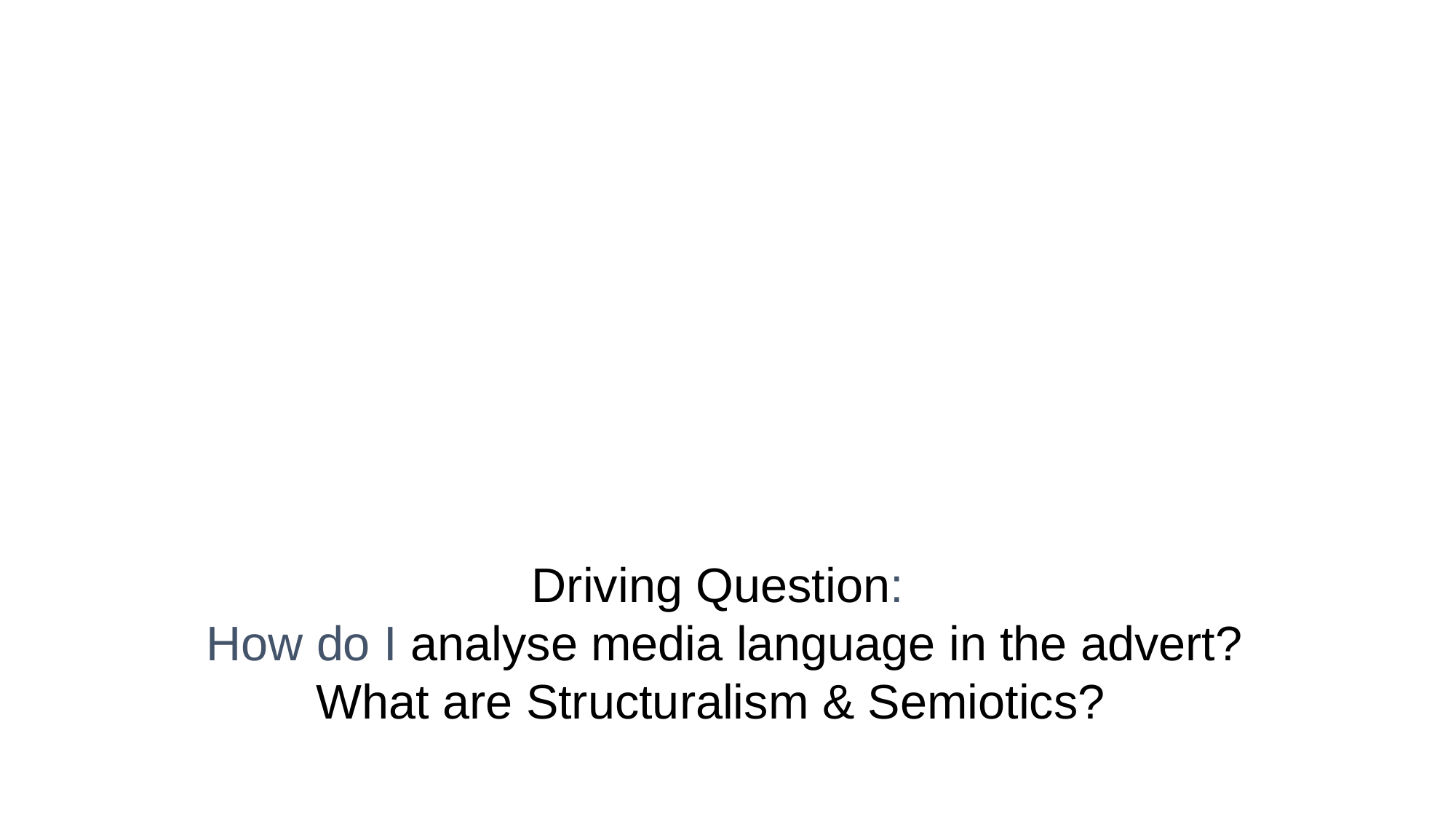

# Component One Section A: Advertising & Marketing -
Tide print Advert
Driving Question:
How do I analyse media language in the advert?
What are Structuralism & Semiotics?